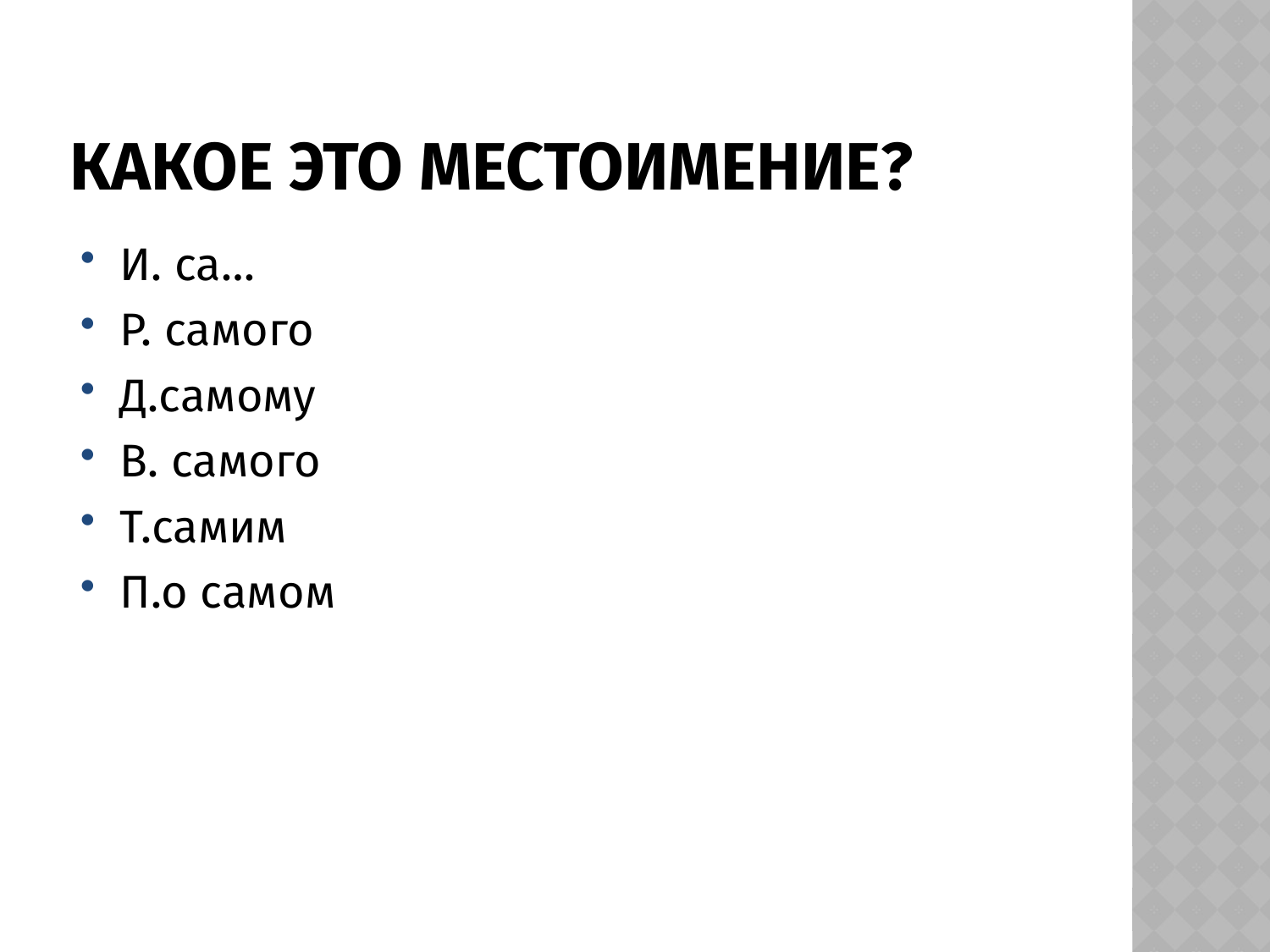

# Какое это местоимение?
И. са…
Р. самого
Д.самому
В. самого
Т.самим
П.о самом